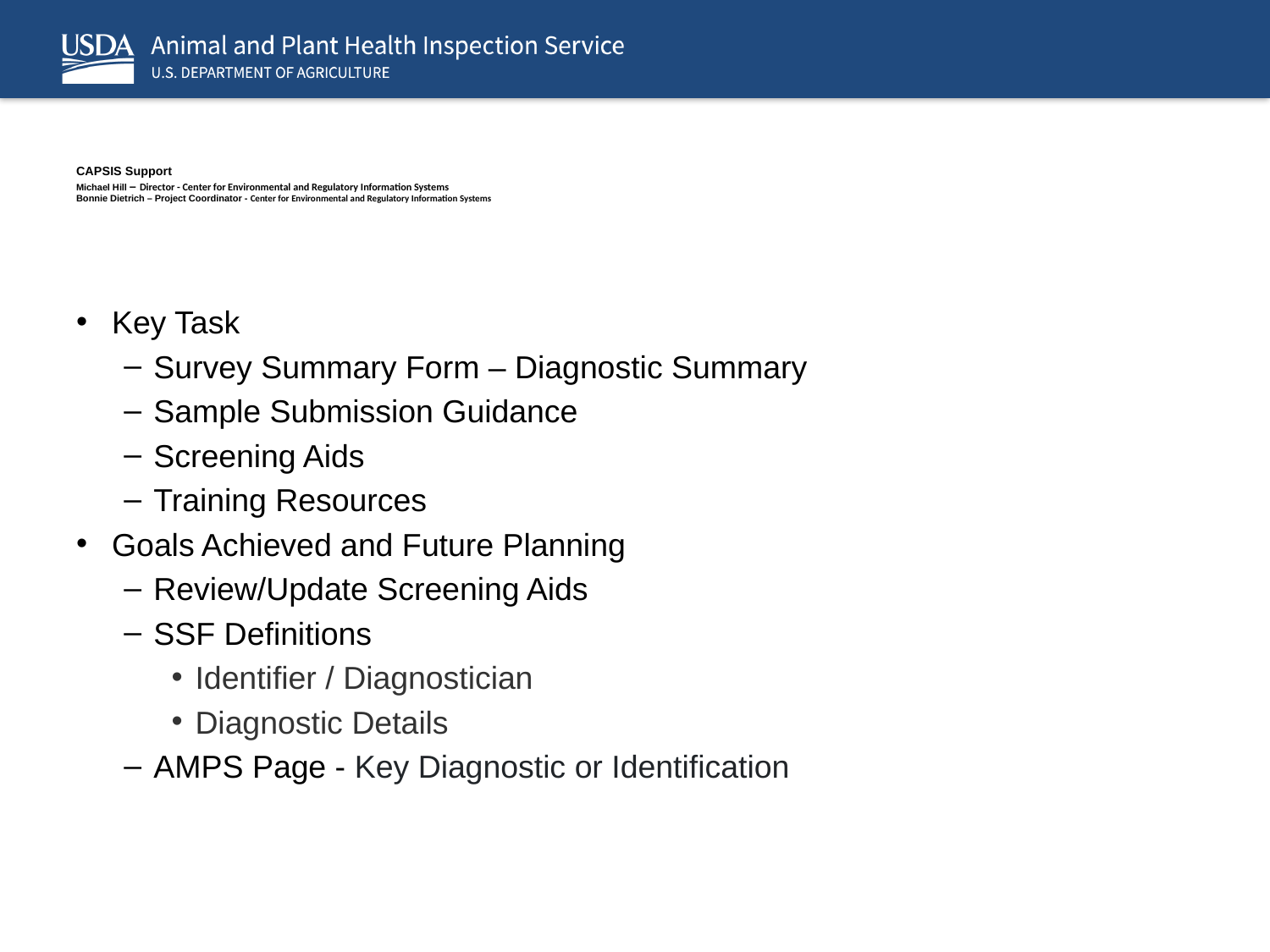

# CAPSIS Support Michael Hill – Director - Center for Environmental and Regulatory Information Systems Bonnie Dietrich – Project Coordinator - Center for Environmental and Regulatory Information Systems

Key Task
Survey Summary Form – Diagnostic Summary
Sample Submission Guidance
Screening Aids
Training Resources
Goals Achieved and Future Planning
Review/Update Screening Aids
SSF Definitions
Identifier / Diagnostician
Diagnostic Details
AMPS Page - Key Diagnostic or Identification